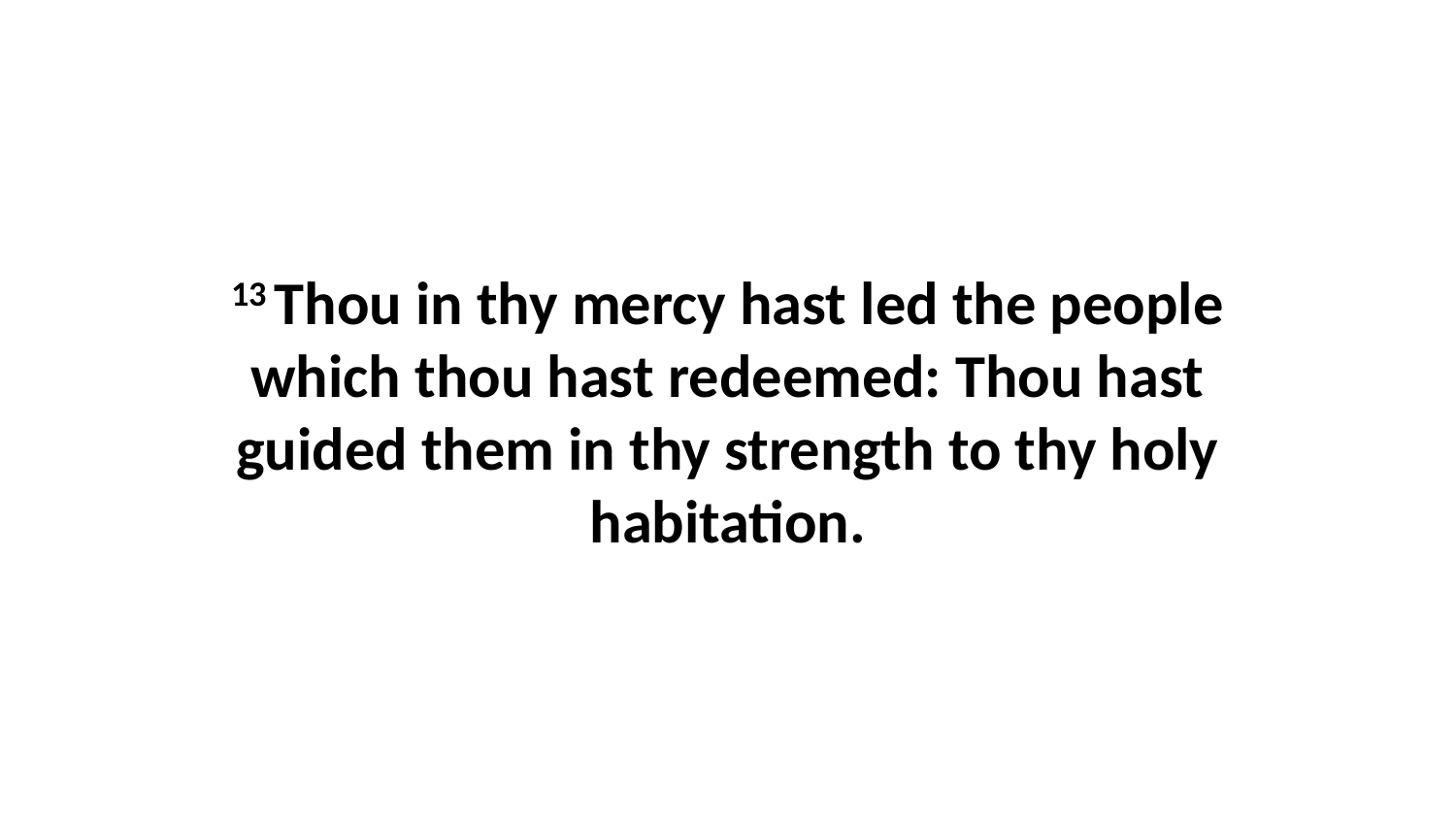

13 Thou in thy mercy hast led the people which thou hast redeemed: Thou hast guided them in thy strength to thy holy habitation.